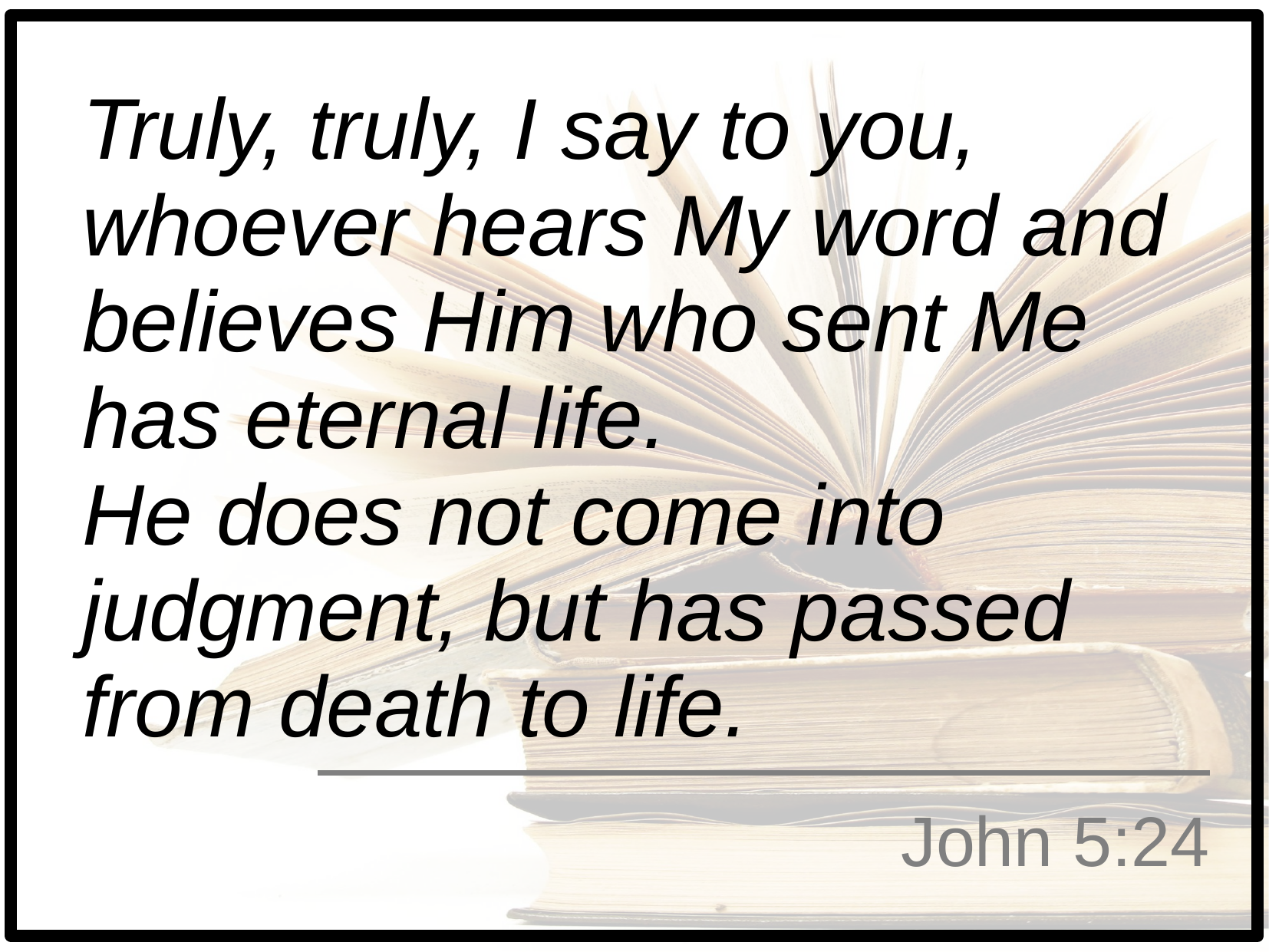

Truly, truly, I say to you, whoever hears My word and believes Him who sent Me has eternal life.
He does not come into judgment, but has passed from death to life.
# John 5:24